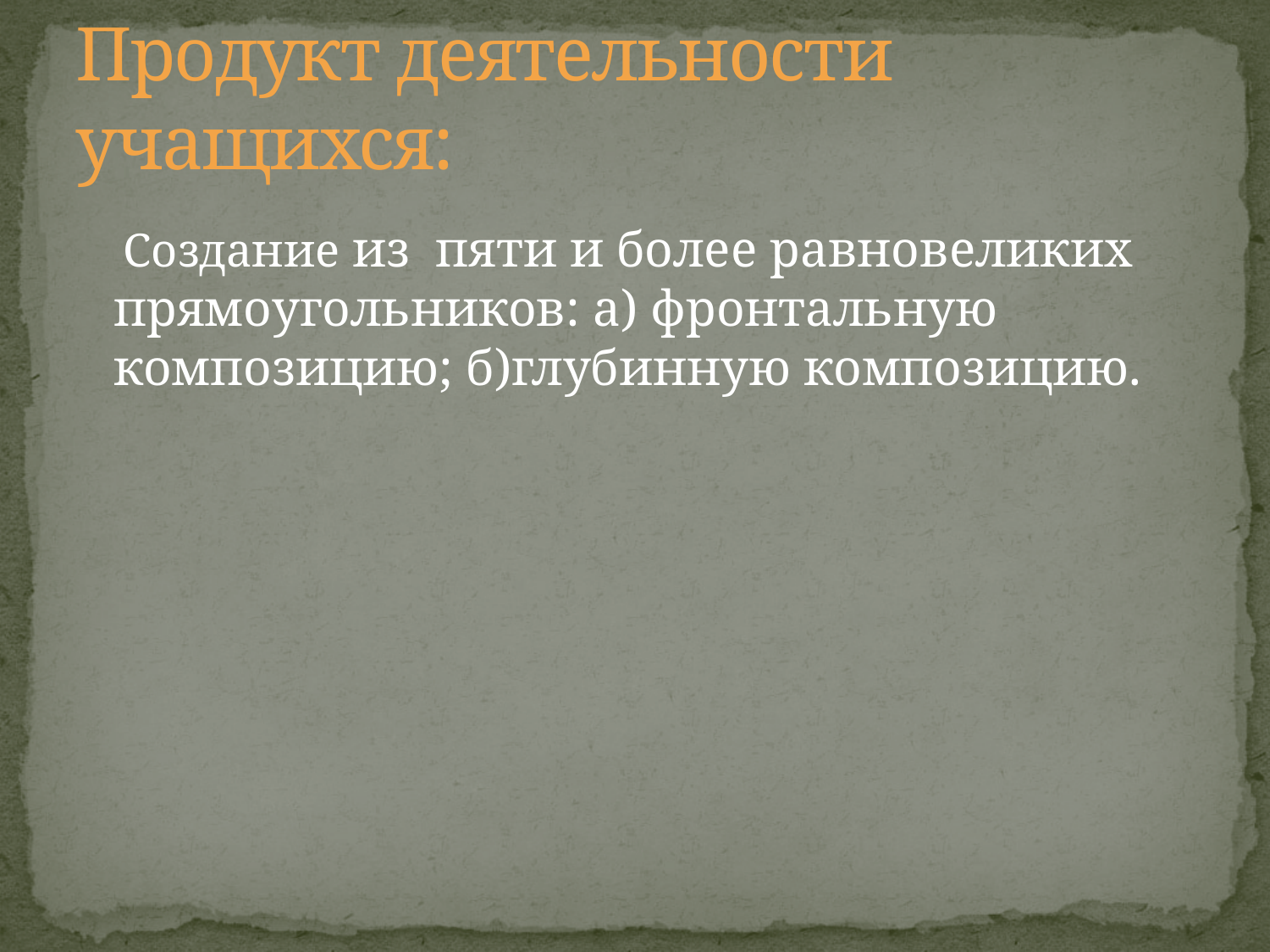

# Продукт деятельности учащихся:
    Создание из  пяти и более равновеликих прямоугольников: а) фронтальную композицию; б)глубинную композицию.